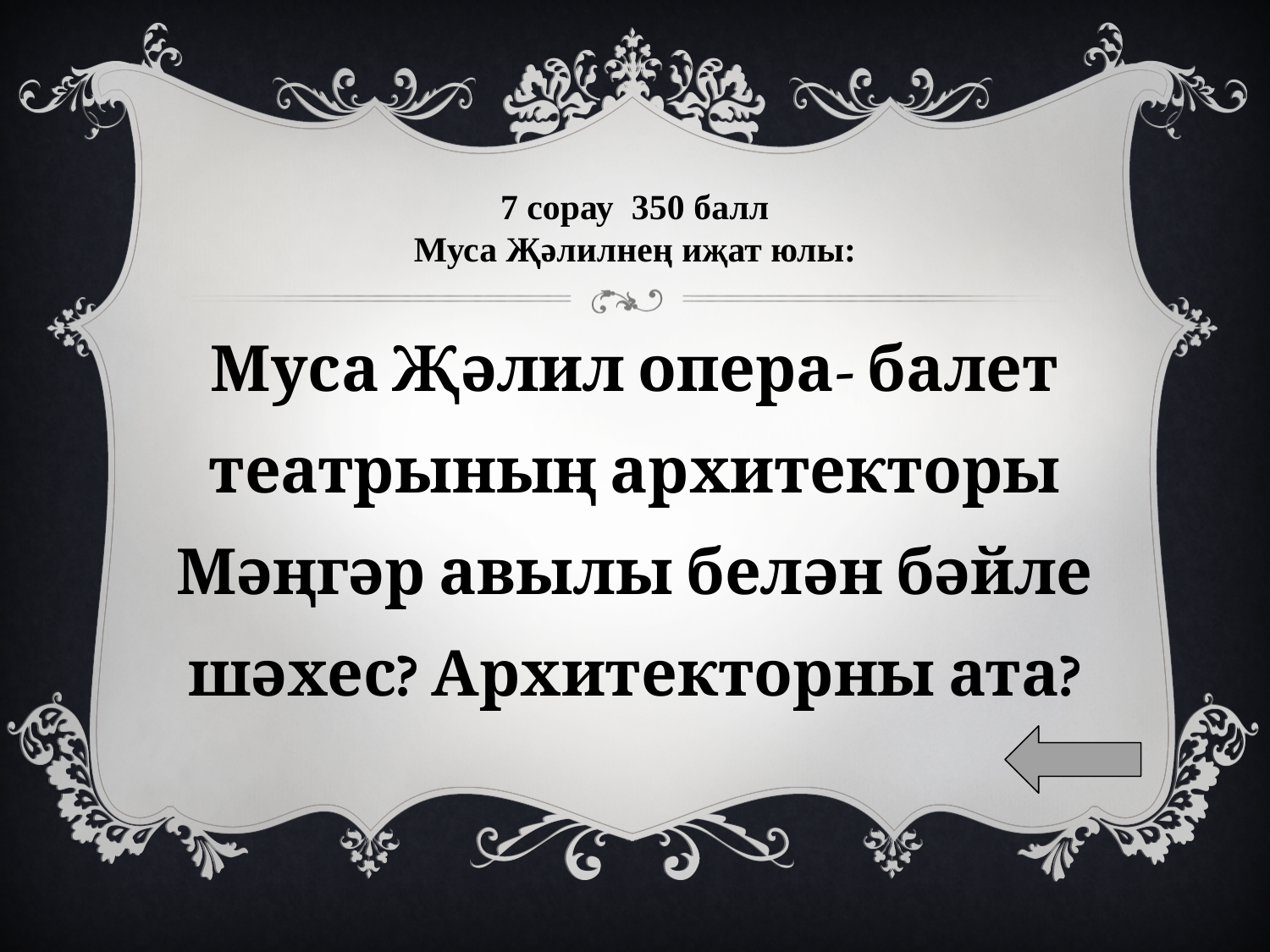

# 7 сорау  350 балл Муса Җәлилнең иҗат юлы:
Муса Җәлил опера- балет театрының архитекторы Мәңгәр авылы белән бәйле шәхес? Архитекторны ата?